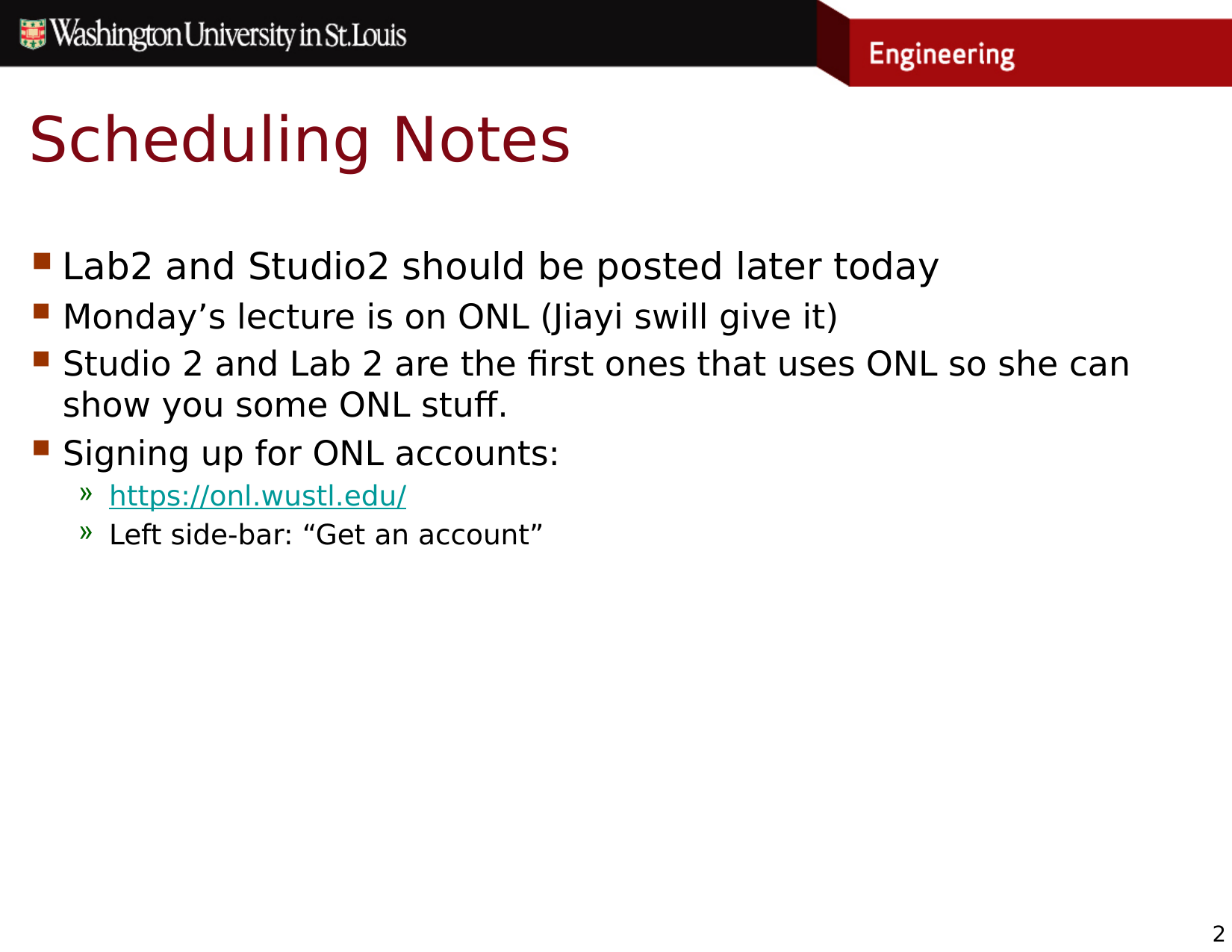

# Scheduling Notes
Lab2 and Studio2 should be posted later today
Monday’s lecture is on ONL (Jiayi swill give it)
Studio 2 and Lab 2 are the first ones that uses ONL so she can show you some ONL stuff.
Signing up for ONL accounts:
https://onl.wustl.edu/
Left side-bar: “Get an account”
2